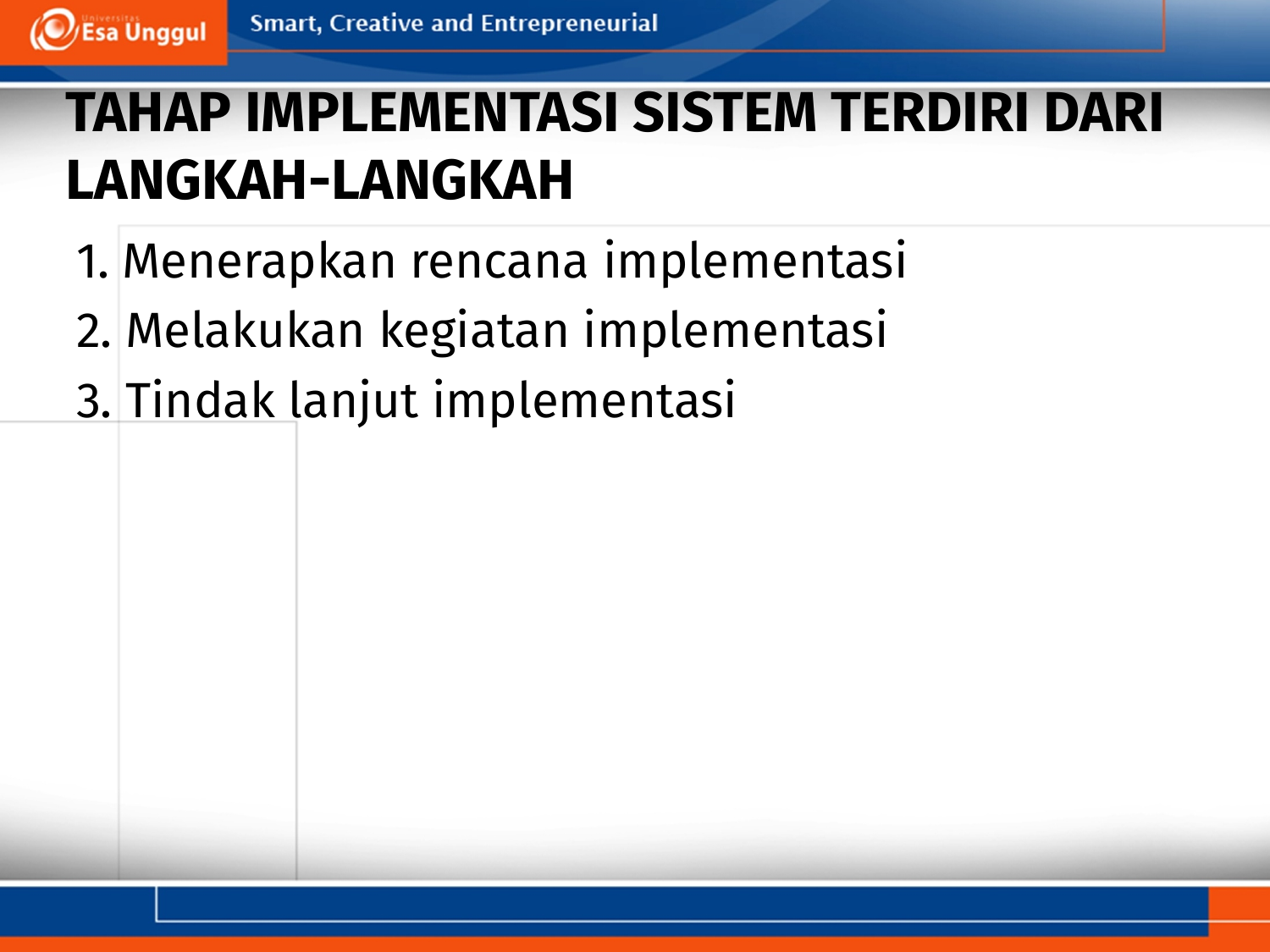

# TAHAP IMPLEMENTASI SISTEM TERDIRI DARI LANGKAH-LANGKAH
1. Menerapkan rencana implementasi
2. Melakukan kegiatan implementasi
3. Tindak lanjut implementasi